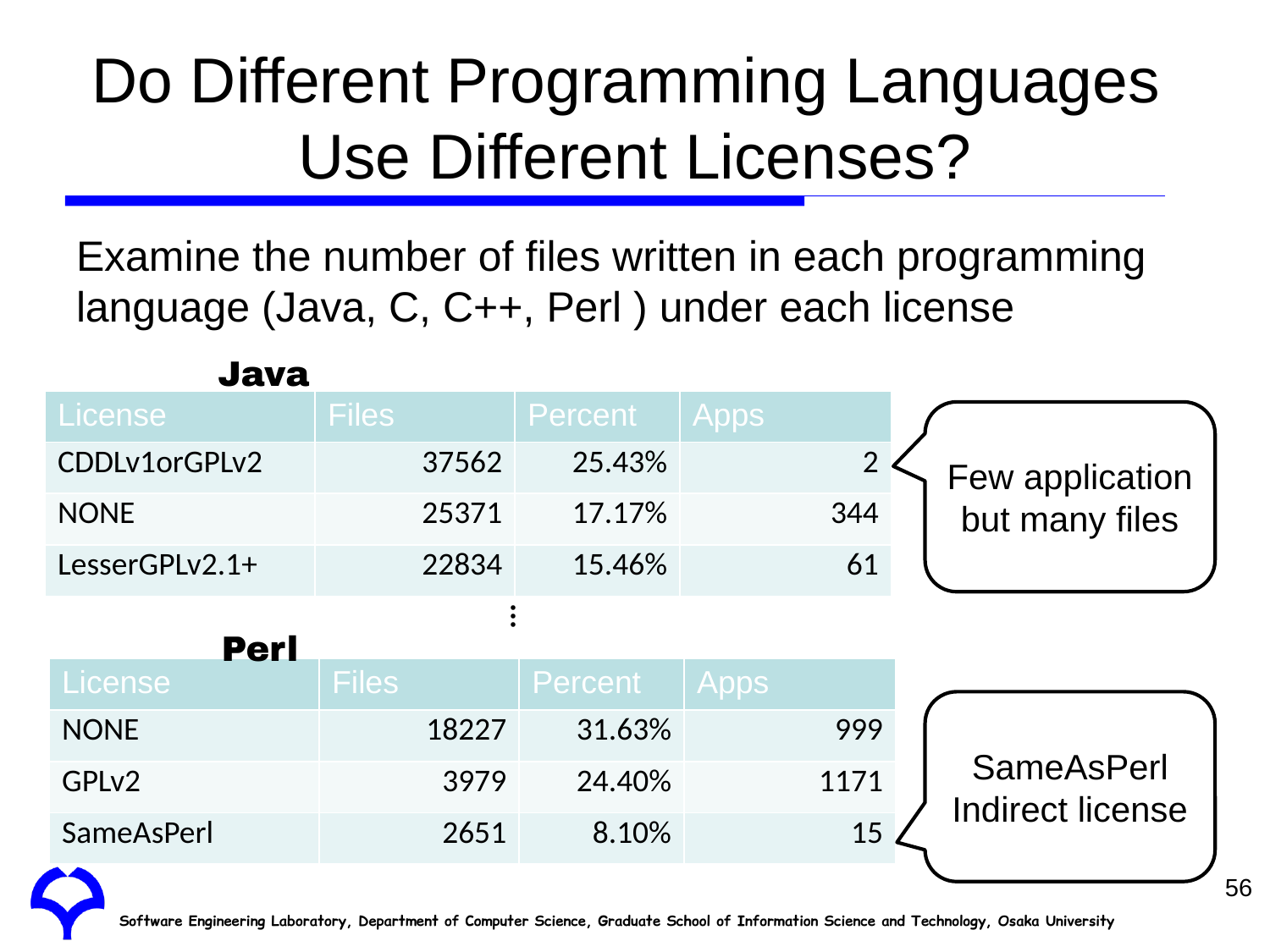

# Do Different Programming Languages Use Different Licenses?
Examine the number of files written in each programming language (Java, C, C++, Perl ) under each license

Java
| License | Files | Percent | Apps |
| --- | --- | --- | --- |
| CDDLv1orGPLv2 | 37562 | 25.43% | 2 |
| NONE | 25371 | 17.17% | 344 |
| LesserGPLv2.1+ | 22834 | 15.46% | 61 |
Few application but many files
...
Perl
| License | Files | Percent | Apps |
| --- | --- | --- | --- |
| NONE | 18227 | 31.63% | 999 |
| GPLv2 | 3979 | 24.40% | 1171 |
| SameAsPerl | 2651 | 8.10% | 15 |
SameAsPerl
Indirect license
56